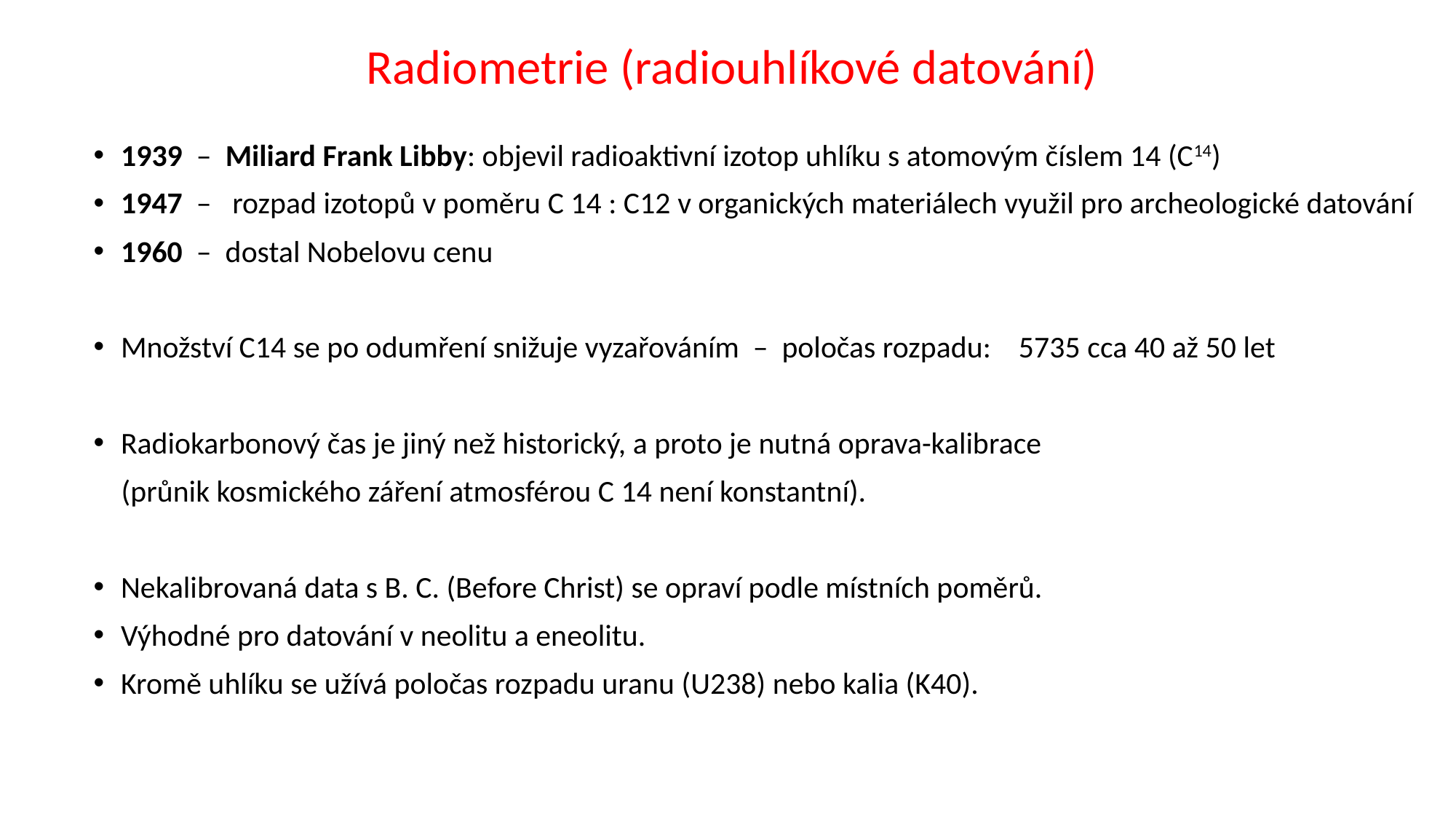

Radiometrie (radiouhlíkové datování)
1939  –  Miliard Frank Libby: objevil radioaktivní izotop uhlíku s atomovým číslem 14 (C14)
1947  –   rozpad izotopů v poměru C 14 : C12 v organických materiálech využil pro archeologické datování
1960  –  dostal Nobelovu cenu

Množství C14 se po odumření snižuje vyzařováním  –  poločas rozpadu:    5735 cca 40 až 50 let

Radiokarbonový čas je jiný než historický, a proto je nutná oprava-kalibrace
    (průnik kosmického záření atmosférou C 14 není konstantní).

Nekalibrovaná data s B. C. (Before Christ) se opraví podle místních poměrů.
Výhodné pro datování v neolitu a eneolitu.
Kromě uhlíku se užívá poločas rozpadu uranu (U238) nebo kalia (K40).